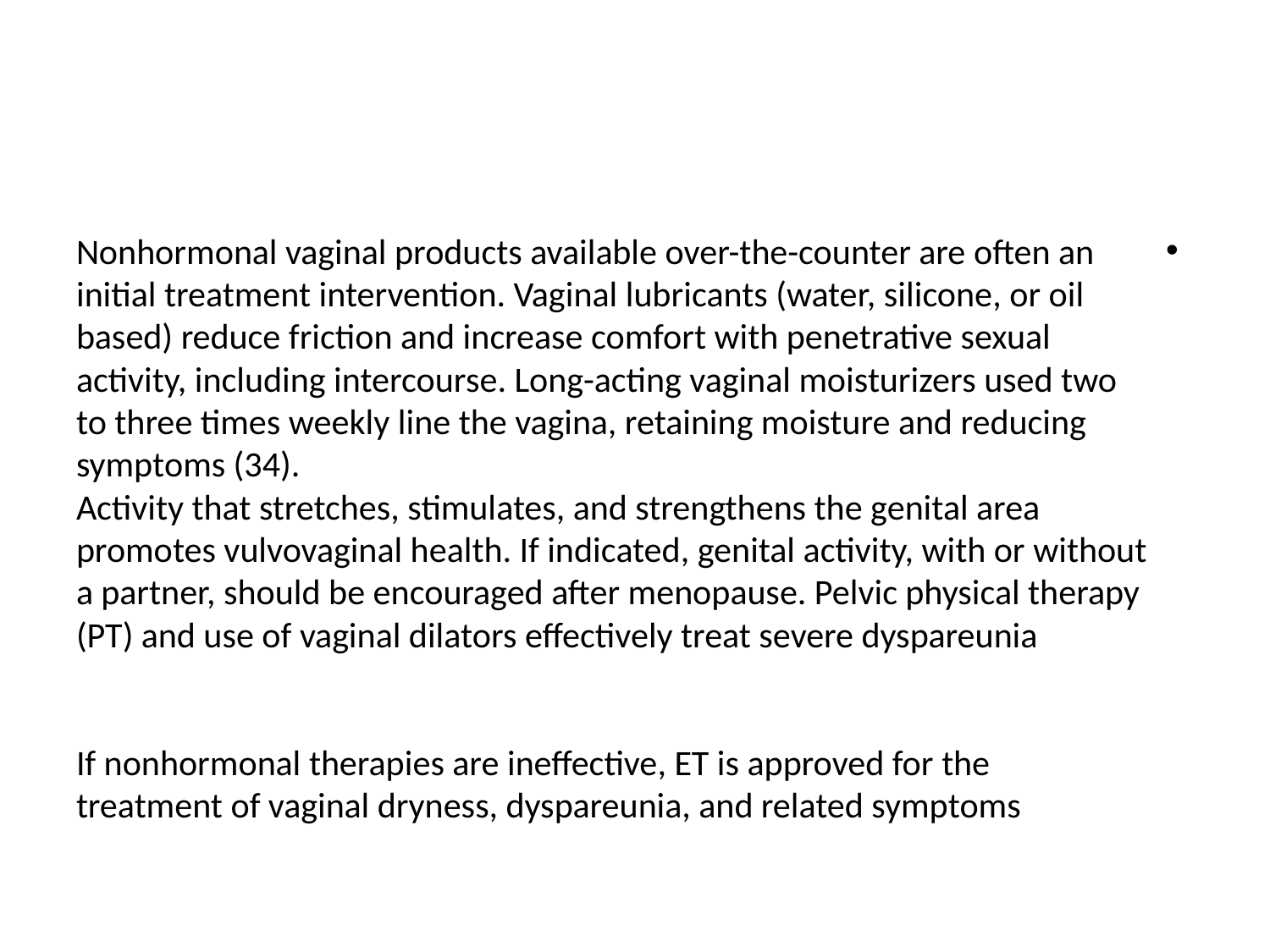

#
Nonhormonal vaginal products available over-the-counter are often an initial treatment intervention. Vaginal lubricants (water, silicone, or oil based) reduce friction and increase comfort with penetrative sexual activity, including intercourse. Long-acting vaginal moisturizers used two to three times weekly line the vagina, retaining moisture and reducing symptoms (34).
Activity that stretches, stimulates, and strengthens the genital area promotes vulvovaginal health. If indicated, genital activity, with or without a partner, should be encouraged after menopause. Pelvic physical therapy (PT) and use of vaginal dilators effectively treat severe dyspareunia
If nonhormonal therapies are ineffective, ET is approved for the
treatment of vaginal dryness, dyspareunia, and related symptoms